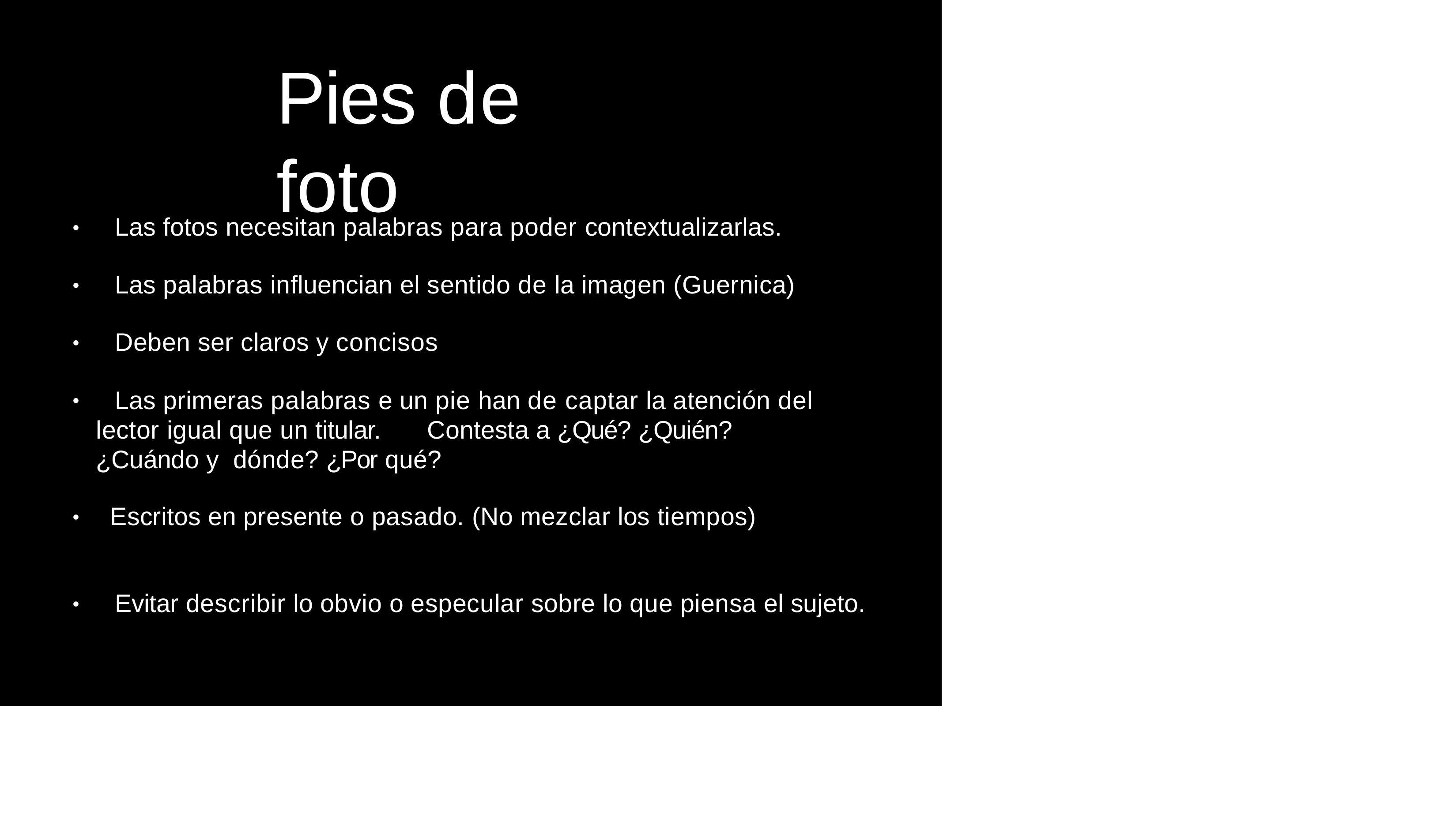

# Pies de foto
Las fotos necesitan palabras para poder contextualizarlas.
•
Las palabras influencian el sentido de la imagen (Guernica)
•
Deben ser claros y concisos
•
Las primeras palabras e un pie han de captar la atención del  lector igual que un titular.	Contesta a ¿Qué? ¿Quién? ¿Cuándo y  dónde? ¿Por qué?
•
Escritos en presente o pasado. (No mezclar los tiempos)
•
Evitar describir lo obvio o especular sobre lo que piensa el sujeto.
•